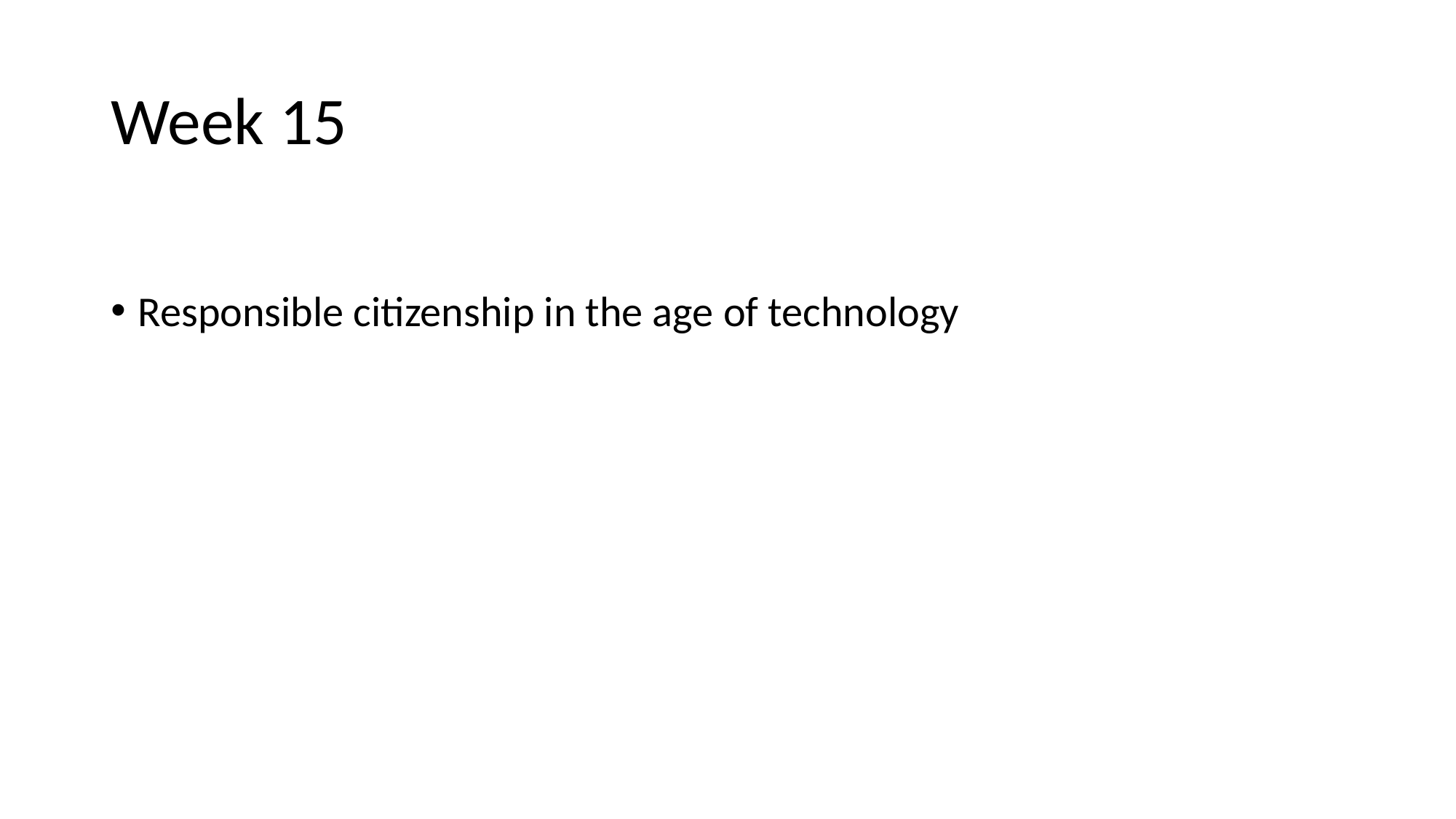

# Week 15

Responsible citizenship in the age of technology